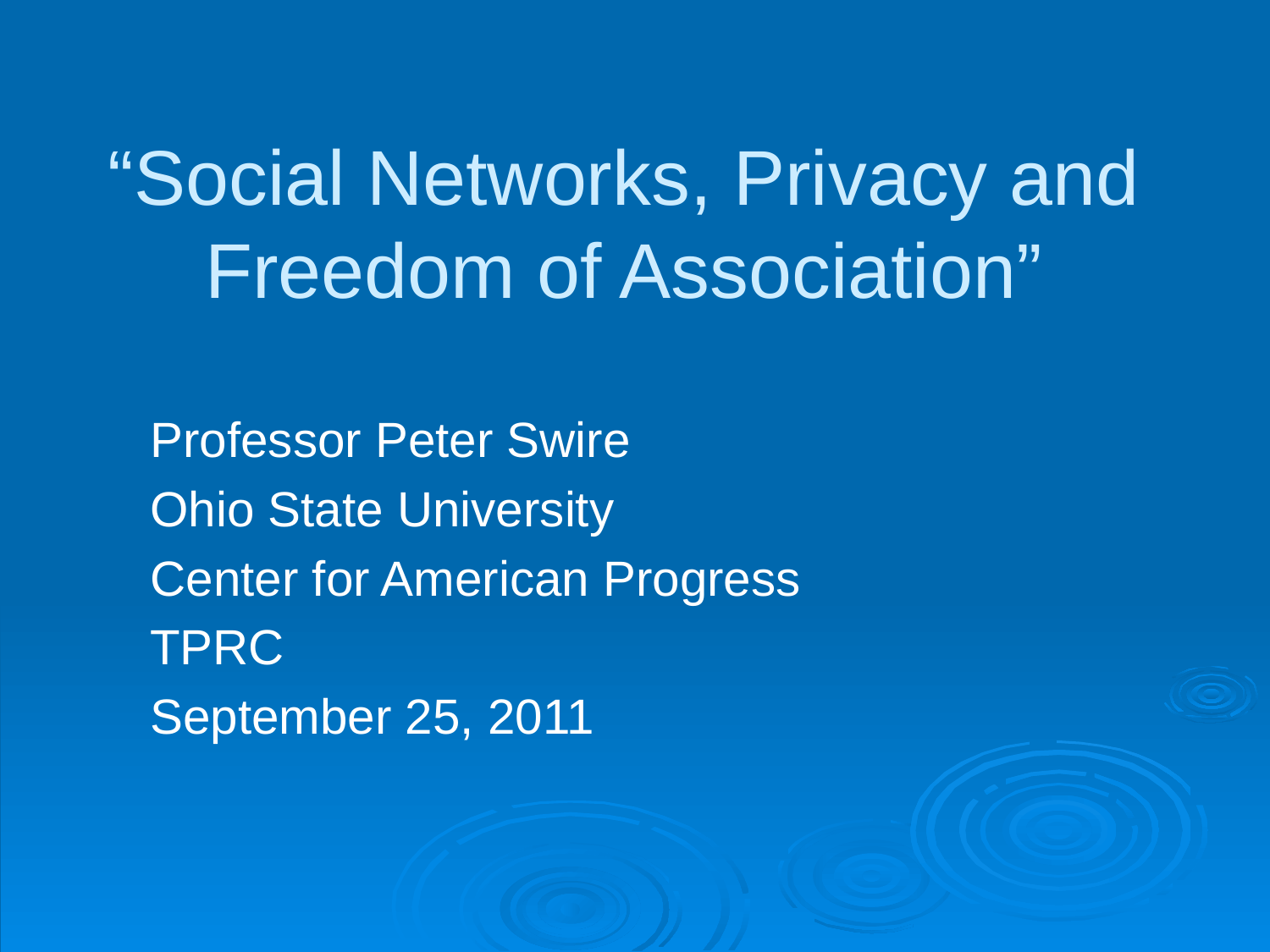

# “Social Networks, Privacy and Freedom of Association”
Professor Peter Swire
Ohio State University
Center for American Progress
TPRC
September 25, 2011